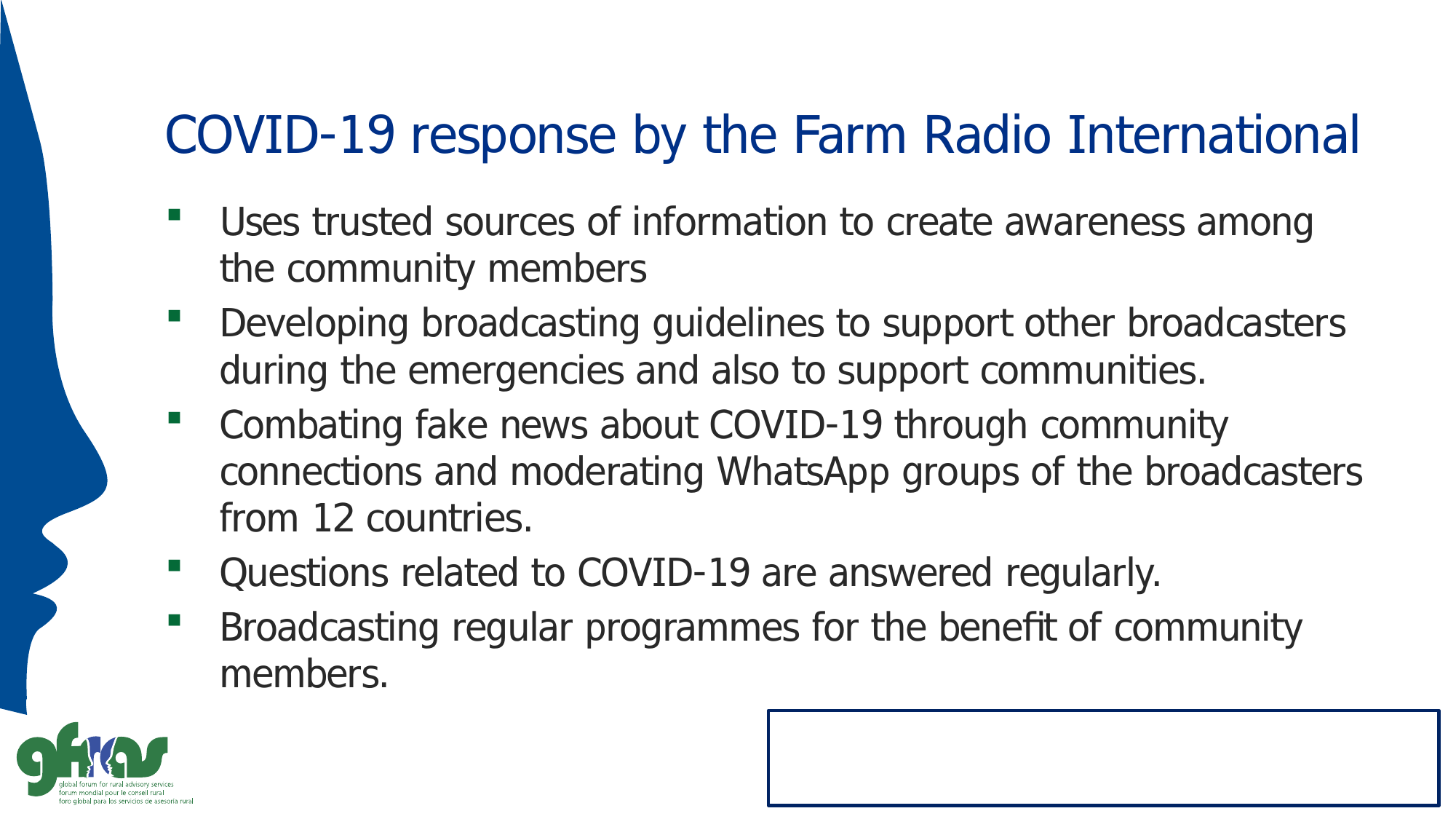

# COVID-19 response by the Farm Radio International
Uses trusted sources of information to create awareness among the community members
Developing broadcasting guidelines to support other broadcasters during the emergencies and also to support communities.
Combating fake news about COVID-19 through community connections and moderating WhatsApp groups of the broadcasters from 12 countries.
Questions related to COVID-19 are answered regularly.
Broadcasting regular programmes for the benefit of community members.
https://farmradio.org/
https://farmradio.org/our-work-on-covid-19-so-far/
https://farmradio.org/supporting-radio-journalism-during-covid-19/